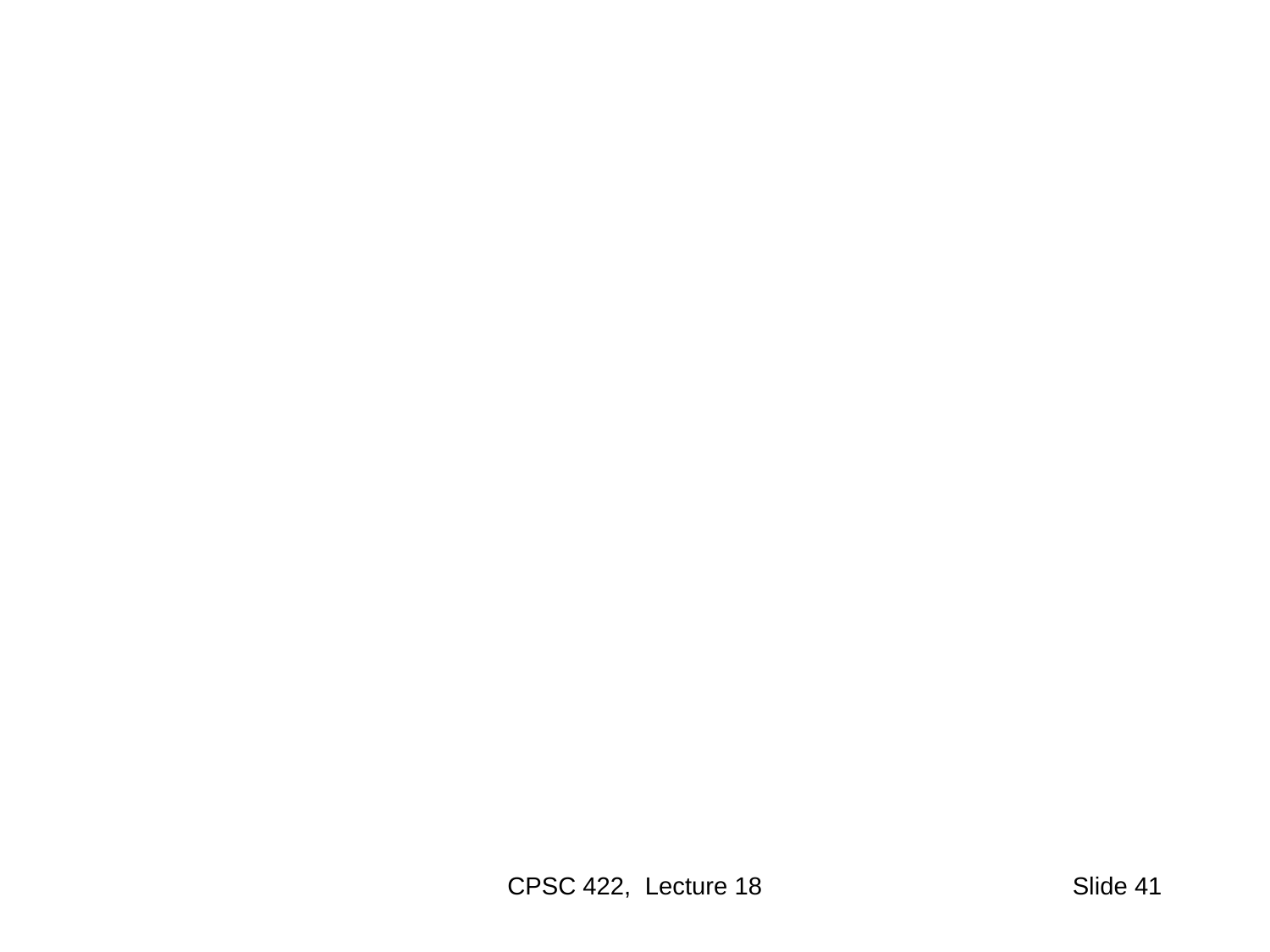

#

CPSC 422,  Lecture 18
Slide 41